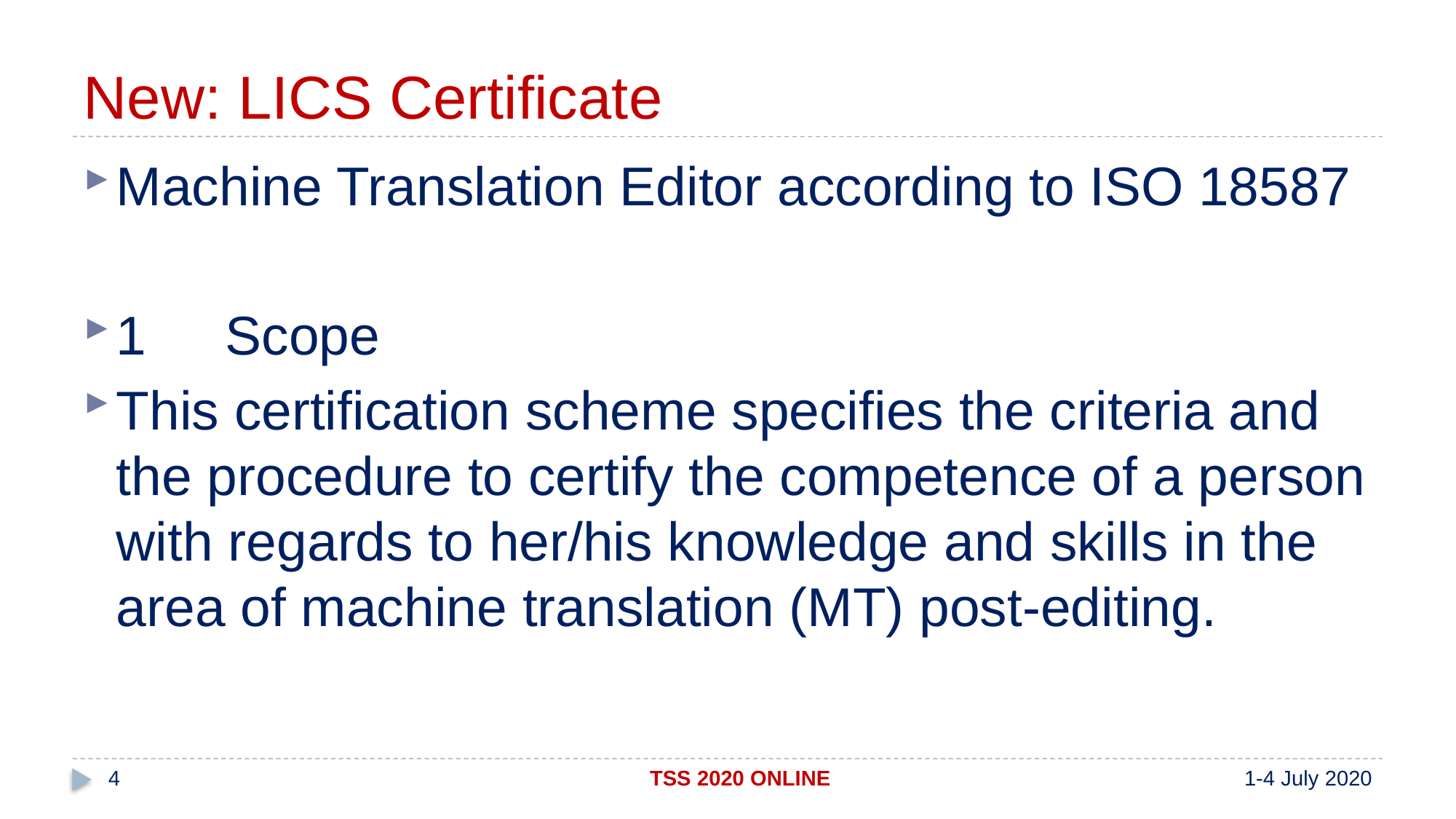

# New: LICS Certificate
Machine Translation Editor according to ISO 18587

1	Scope
This certification scheme specifies the criteria and the procedure to certify the competence of a person with regards to her/his knowledge and skills in the area of machine translation (MT) post-editing.

4
TSS 2020 ONLINE
1-4 July 2020